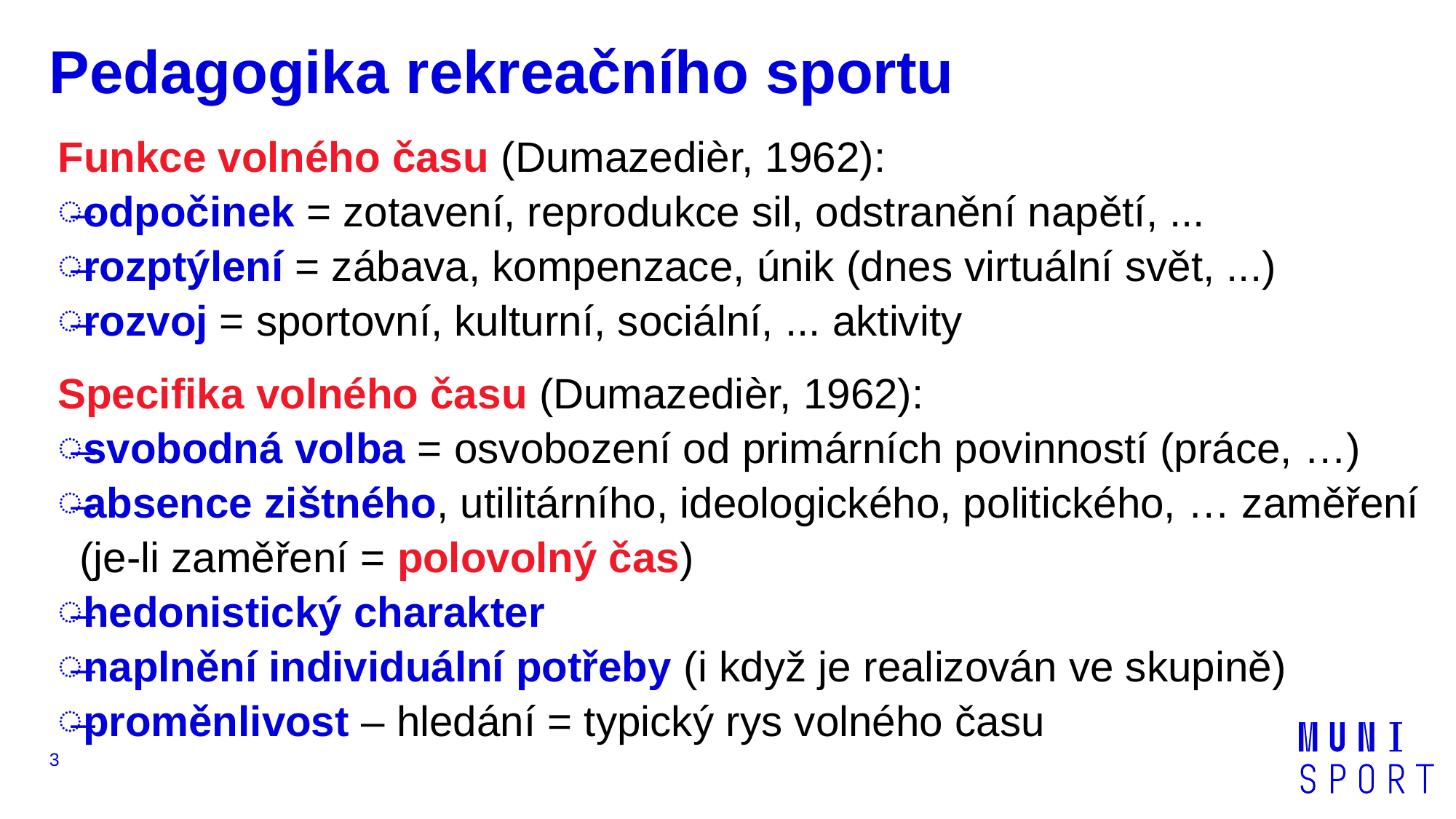

# Pedagogika rekreačního sportu
Funkce volného času (Dumazedièr, 1962):
odpočinek = zotavení, reprodukce sil, odstranění napětí, ...
rozptýlení = zábava, kompenzace, únik (dnes virtuální svět, ...)
rozvoj = sportovní, kulturní, sociální, ... aktivity
Specifika volného času (Dumazedièr, 1962):
svobodná volba = osvobození od primárních povinností (práce, …)
absence zištného, utilitárního, ideologického, politického, … zaměření (je-li zaměření = polovolný čas)
hedonistický charakter
naplnění individuální potřeby (i když je realizován ve skupině)
proměnlivost – hledání = typický rys volného času
3